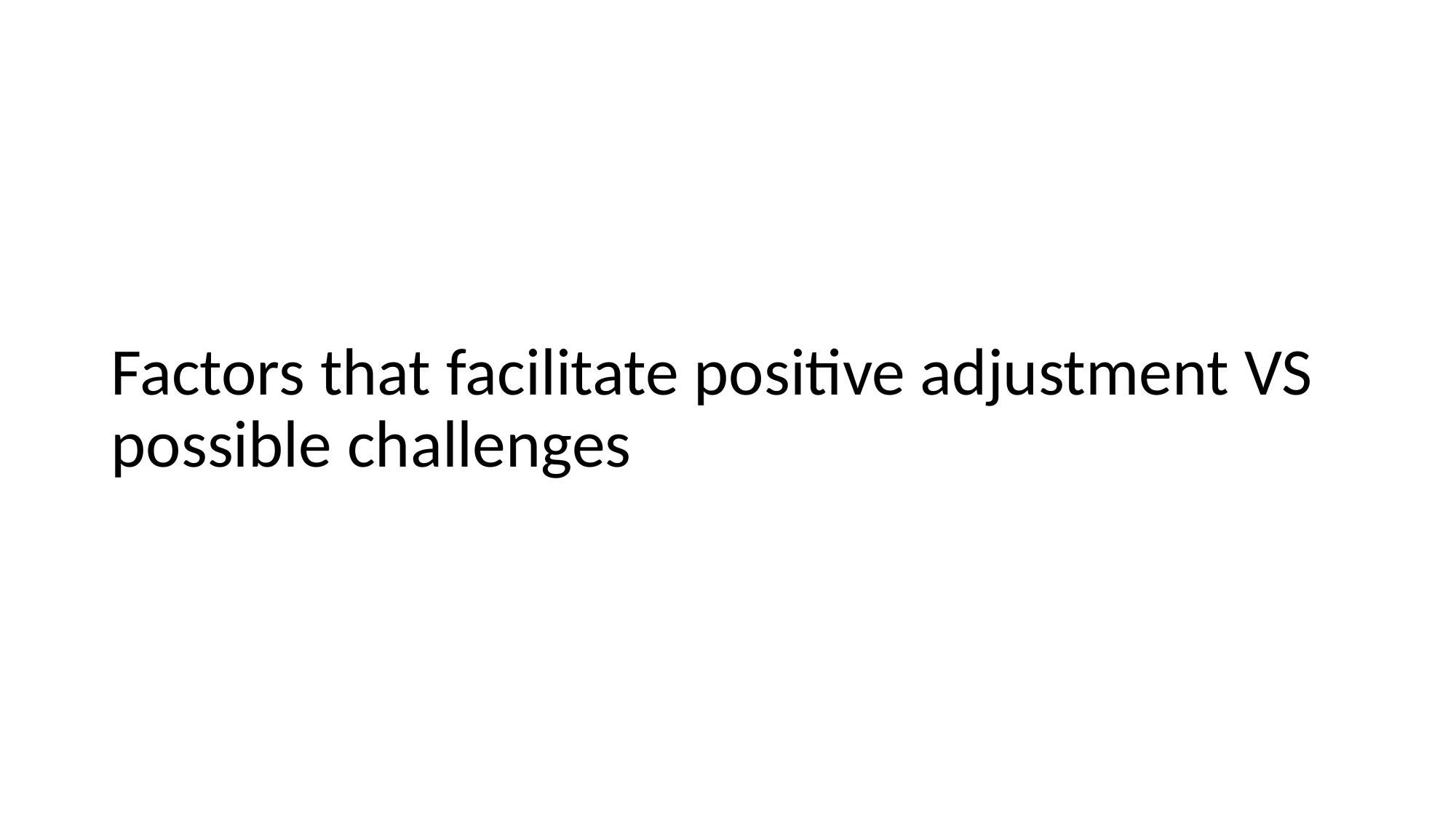

# Factors that facilitate positive adjustment VS possible challenges